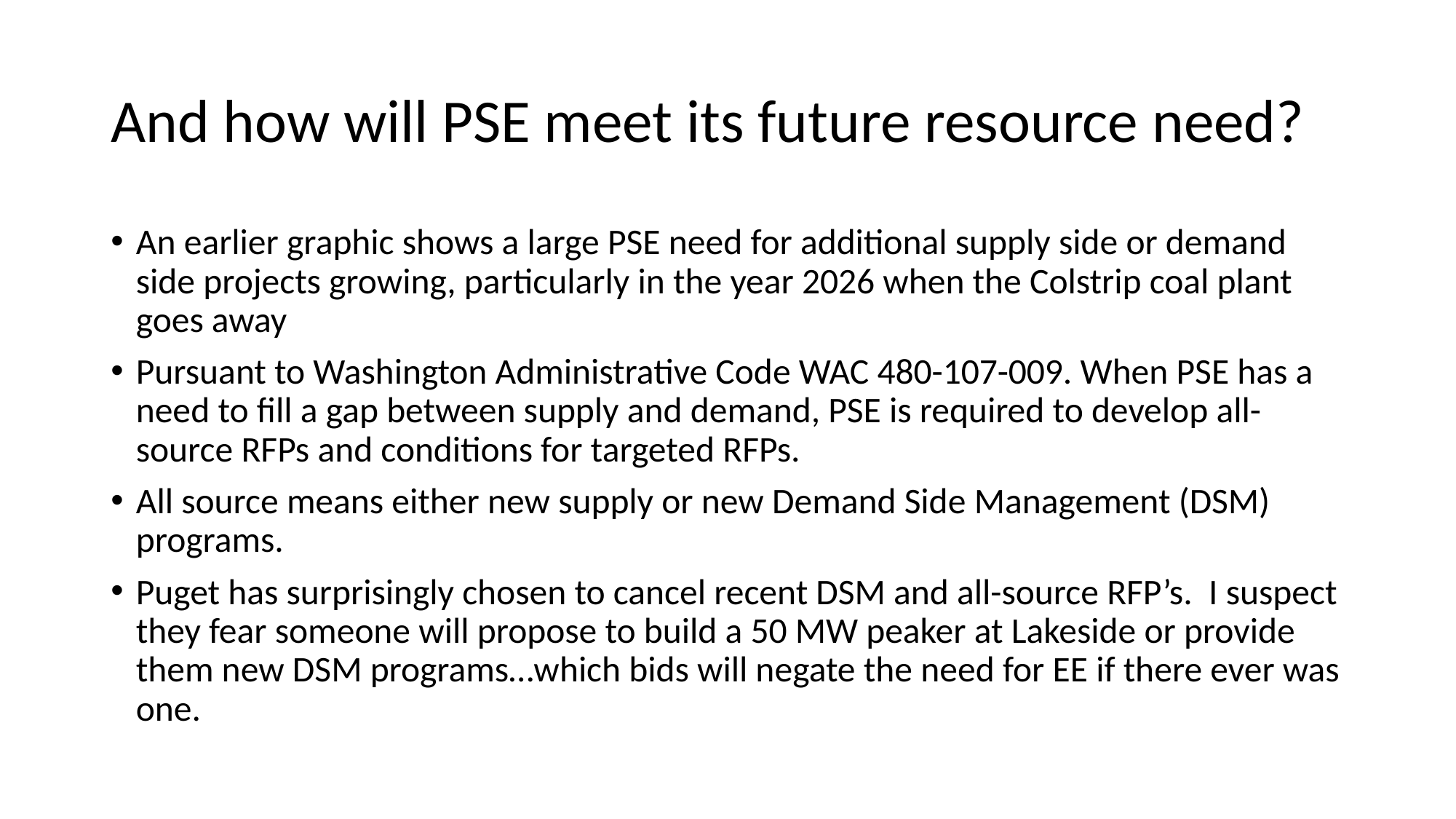

# And how will PSE meet its future resource need?
An earlier graphic shows a large PSE need for additional supply side or demand side projects growing, particularly in the year 2026 when the Colstrip coal plant goes away
Pursuant to Washington Administrative Code WAC 480-107-009. When PSE has a need to fill a gap between supply and demand, PSE is required to develop all-source RFPs and conditions for targeted RFPs.
All source means either new supply or new Demand Side Management (DSM) programs.
Puget has surprisingly chosen to cancel recent DSM and all-source RFP’s.  I suspect they fear someone will propose to build a 50 MW peaker at Lakeside or provide them new DSM programs…which bids will negate the need for EE if there ever was one.